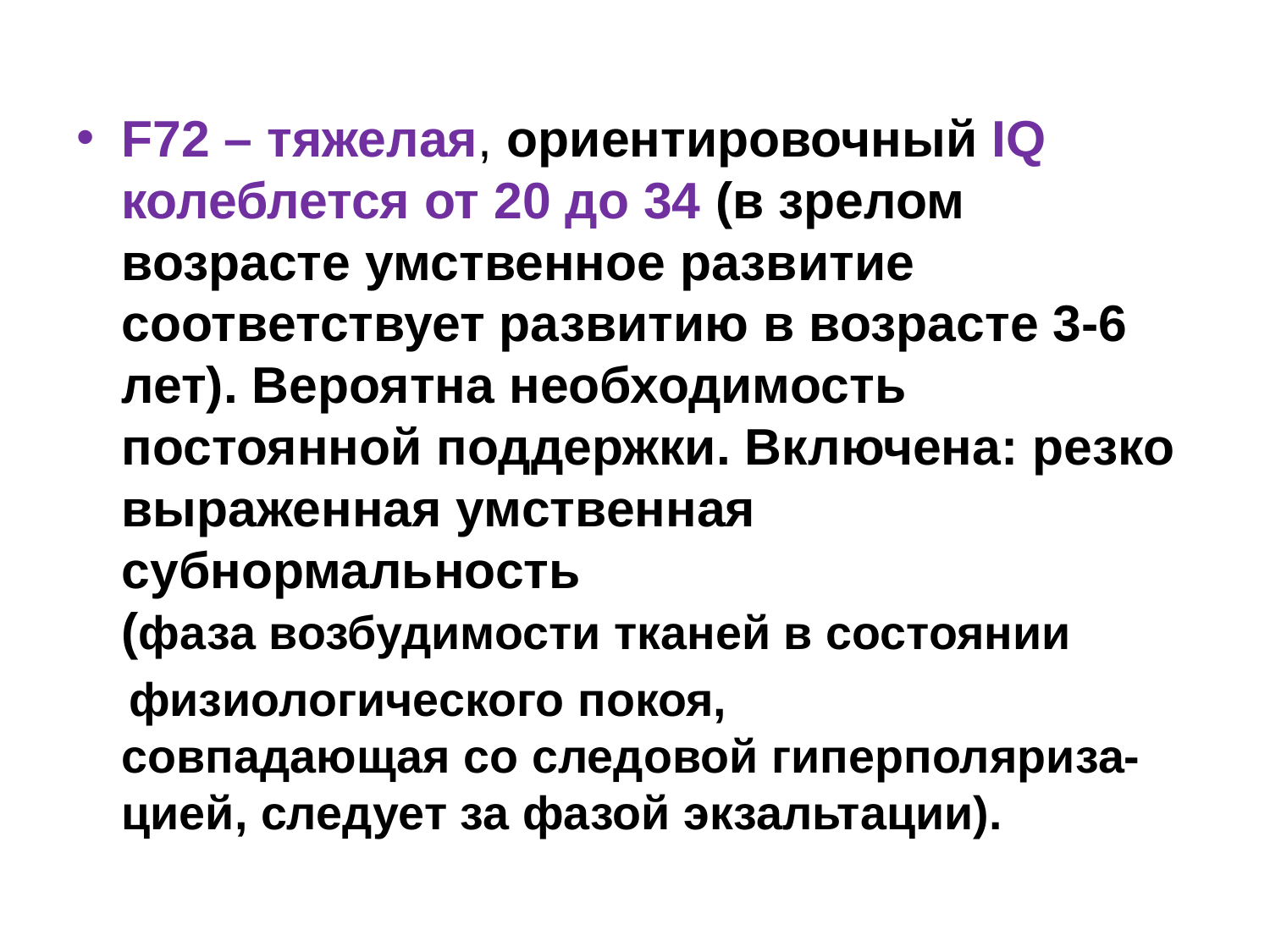

F72 – тяжелая, ориентировочный IQ колеблется от 20 до 34 (в зрелом возрасте умственное развитие соответствует развитию в возрасте 3-6 лет). Вероятна необходимость постоянной поддержки. Включена: резко выраженная умственная субнормальность (фаза возбудимости тканей в состоянии
    физиологического покоя, совпадающая со следовой гиперполяриза-цией, следует за фазой экзальтации).